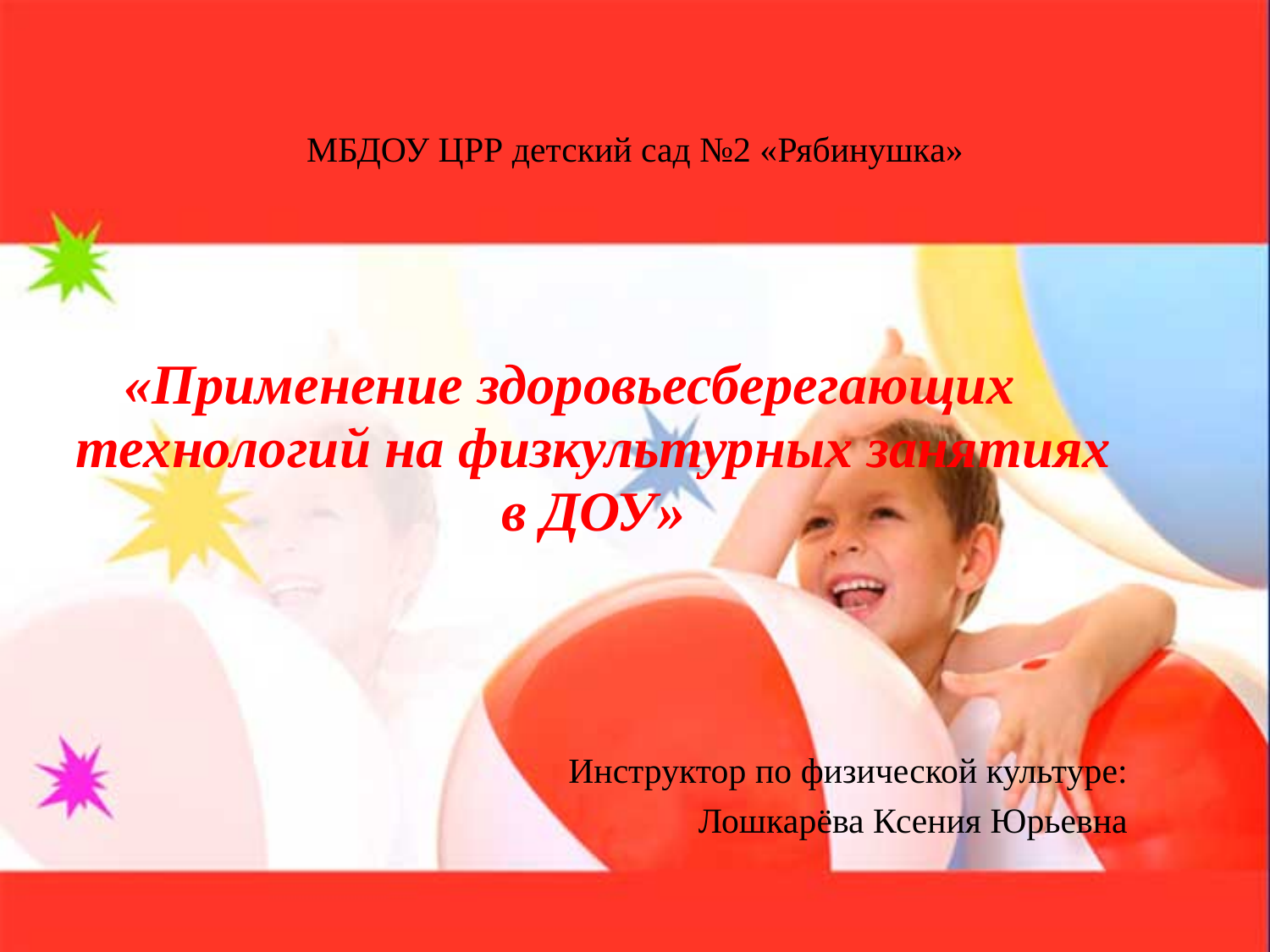

# МБДОУ ЦРР детский сад №2 «Рябинушка»

«Применение здоровьесберегающих технологий на физкультурных занятиях в ДОУ»

Инструктор по физической культуре:
Лошкарёва Ксения Юрьевна